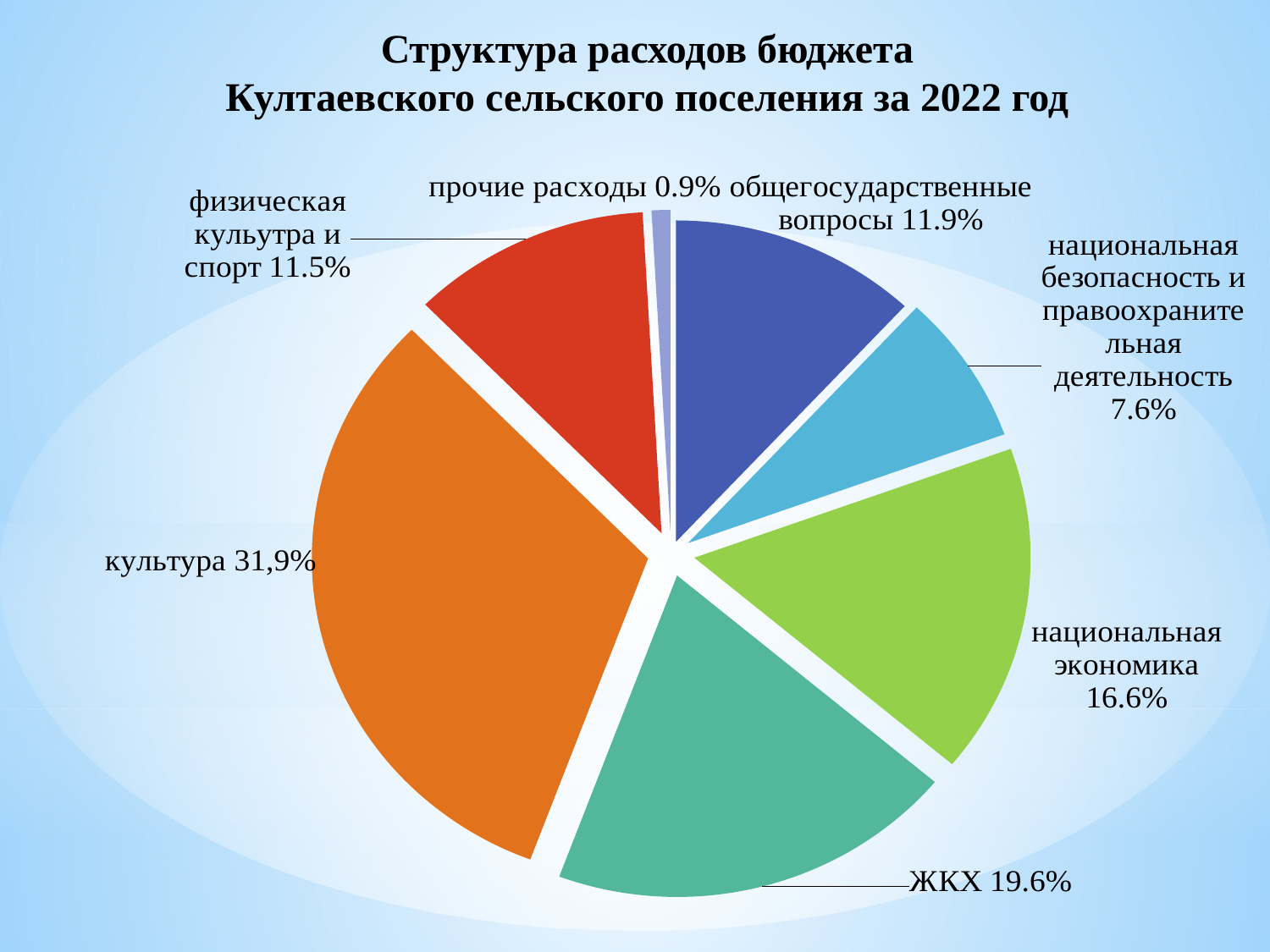

Структура расходов бюджета
Култаевского сельского поселения за 2022 год

### Chart

| Category | Продажи |
|---|---|
| общегосударственные вопросы | 0.119 |
| национальная безопасность и правоохранительная деятельность | 0.076 |
| национальная экономика | 0.166 |
| ЖКХ | 0.196 |
| культура | 0.319 |
| физическая кульутра и спорт | 0.115 |
| прочие расходы | 0.009 |